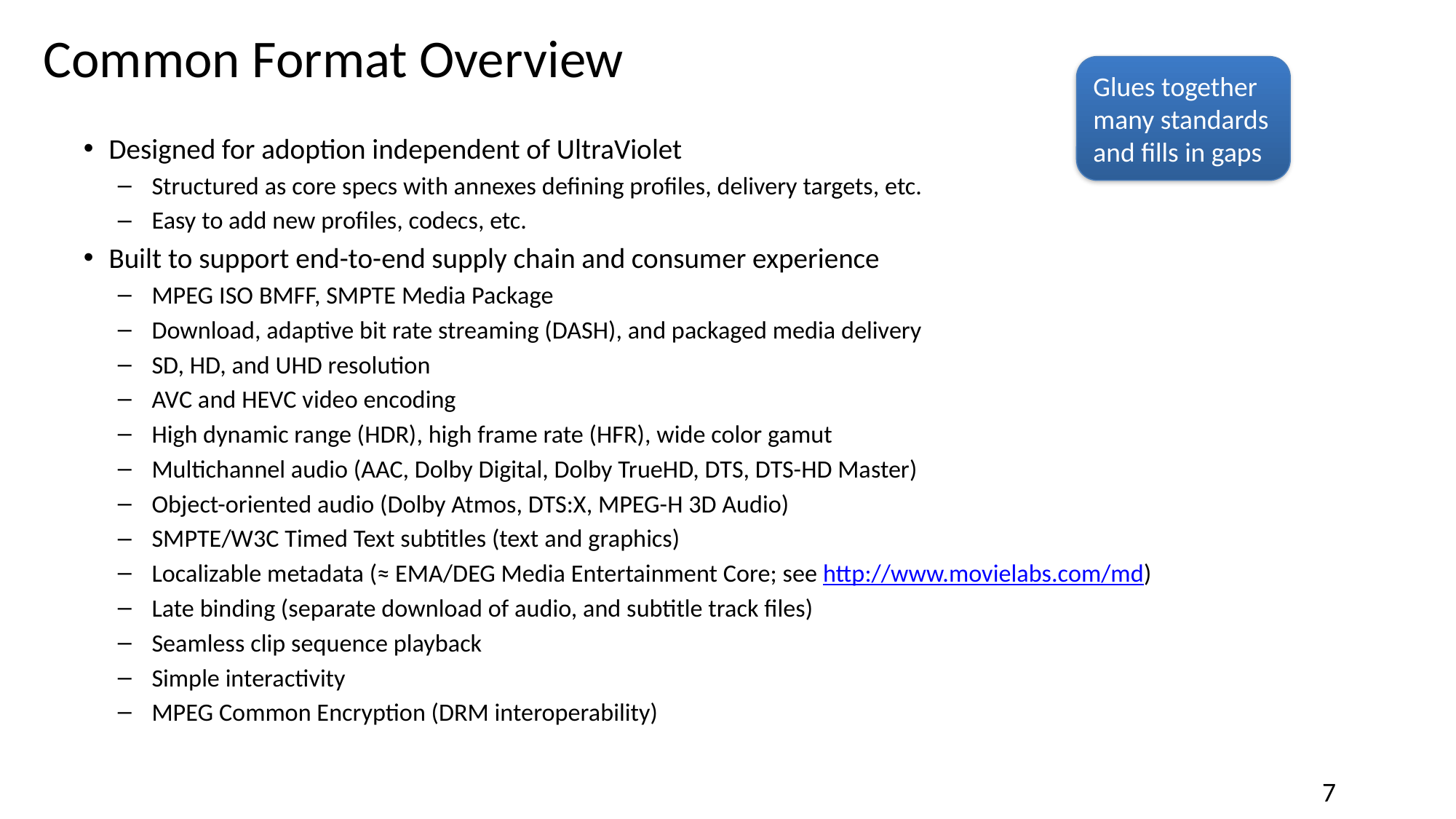

# Common Format Overview
Glues together many standards and fills in gaps
Designed for adoption independent of UltraViolet
Structured as core specs with annexes defining profiles, delivery targets, etc.
Easy to add new profiles, codecs, etc.
Built to support end-to-end supply chain and consumer experience
MPEG ISO BMFF, SMPTE Media Package
Download, adaptive bit rate streaming (DASH), and packaged media delivery
SD, HD, and UHD resolution
AVC and HEVC video encoding
High dynamic range (HDR), high frame rate (HFR), wide color gamut
Multichannel audio (AAC, Dolby Digital, Dolby TrueHD, DTS, DTS-HD Master)
Object-oriented audio (Dolby Atmos, DTS:X, MPEG-H 3D Audio)
SMPTE/W3C Timed Text subtitles (text and graphics)
Localizable metadata (≈ EMA/DEG Media Entertainment Core; see http://www.movielabs.com/md)
Late binding (separate download of audio, and subtitle track files)
Seamless clip sequence playback
Simple interactivity
MPEG Common Encryption (DRM interoperability)
7